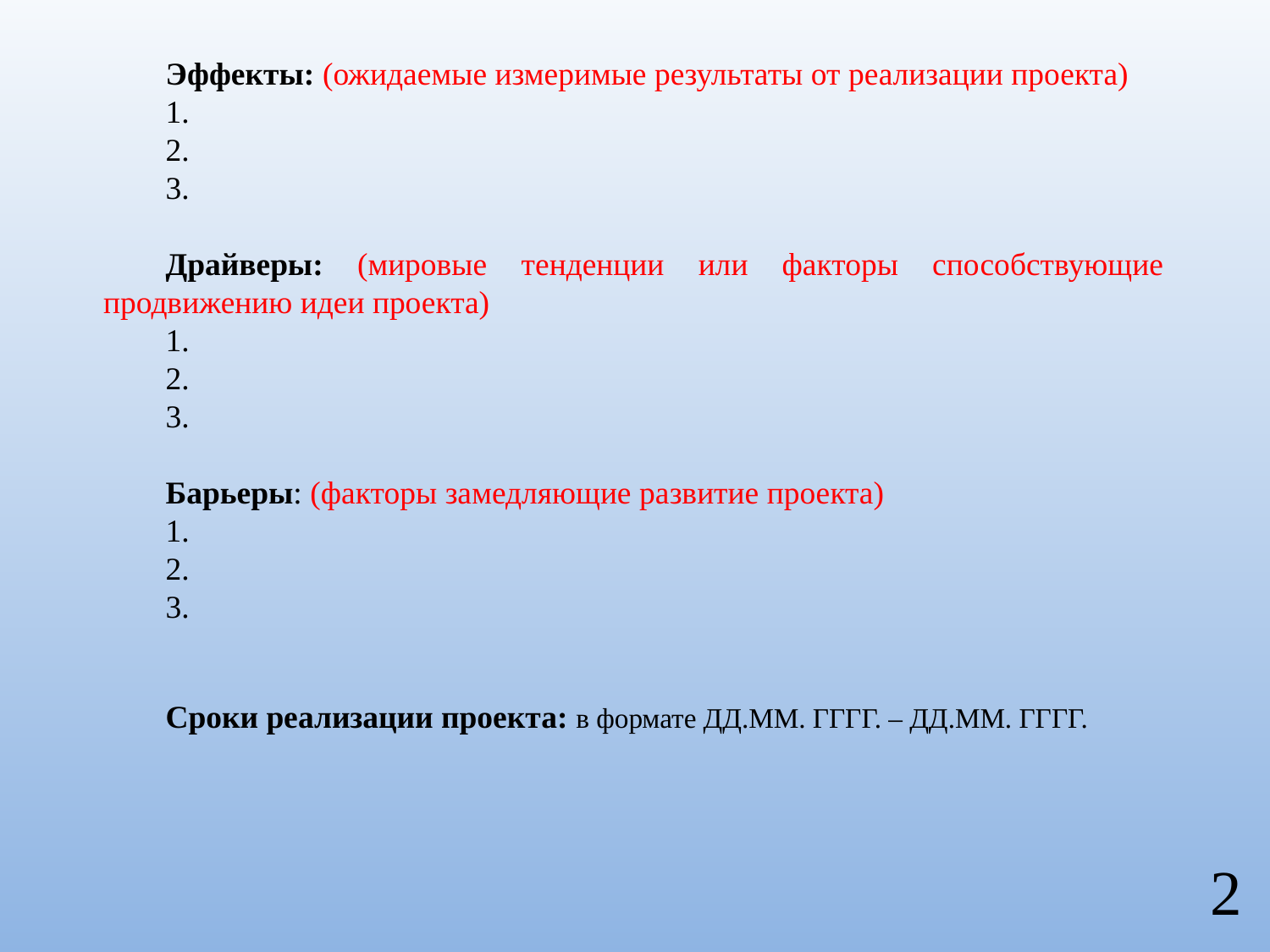

Эффекты: (ожидаемые измеримые результаты от реализации проекта)
1.
2.
3.

Драйверы: (мировые тенденции или факторы способствующие продвижению идеи проекта)
1.
2.
3.

Барьеры: (факторы замедляющие развитие проекта)
1.
2.
3.

Сроки реализации проекта: в формате ДД.ММ. ГГГГ. – ДД.ММ. ГГГГ.

2